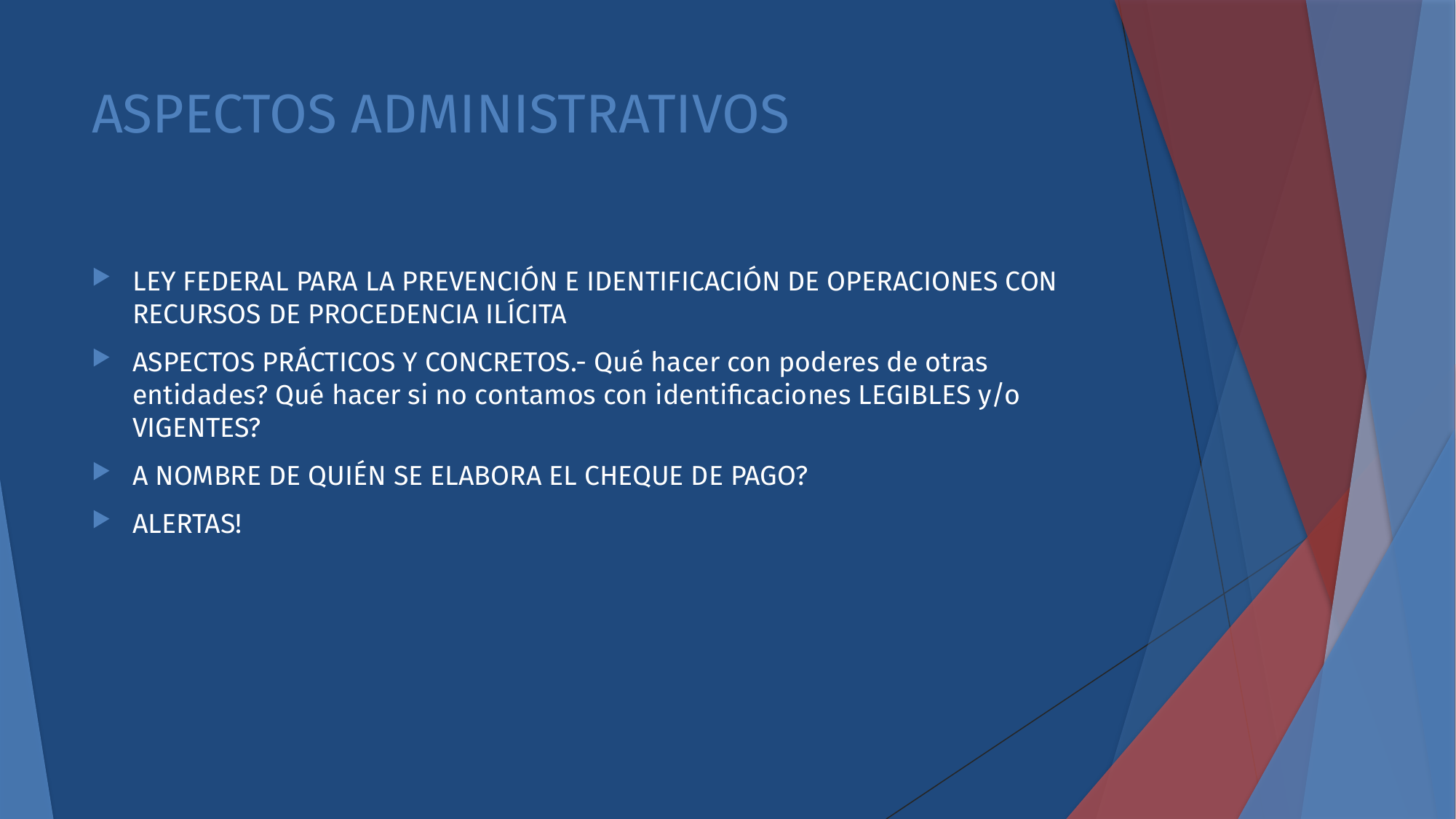

# ASPECTOS ADMINISTRATIVOS
LEY FEDERAL PARA LA PREVENCIÓN E IDENTIFICACIÓN DE OPERACIONES CON RECURSOS DE PROCEDENCIA ILÍCITA
ASPECTOS PRÁCTICOS Y CONCRETOS.- Qué hacer con poderes de otras entidades? Qué hacer si no contamos con identificaciones LEGIBLES y/o VIGENTES?
A NOMBRE DE QUIÉN SE ELABORA EL CHEQUE DE PAGO?
ALERTAS!